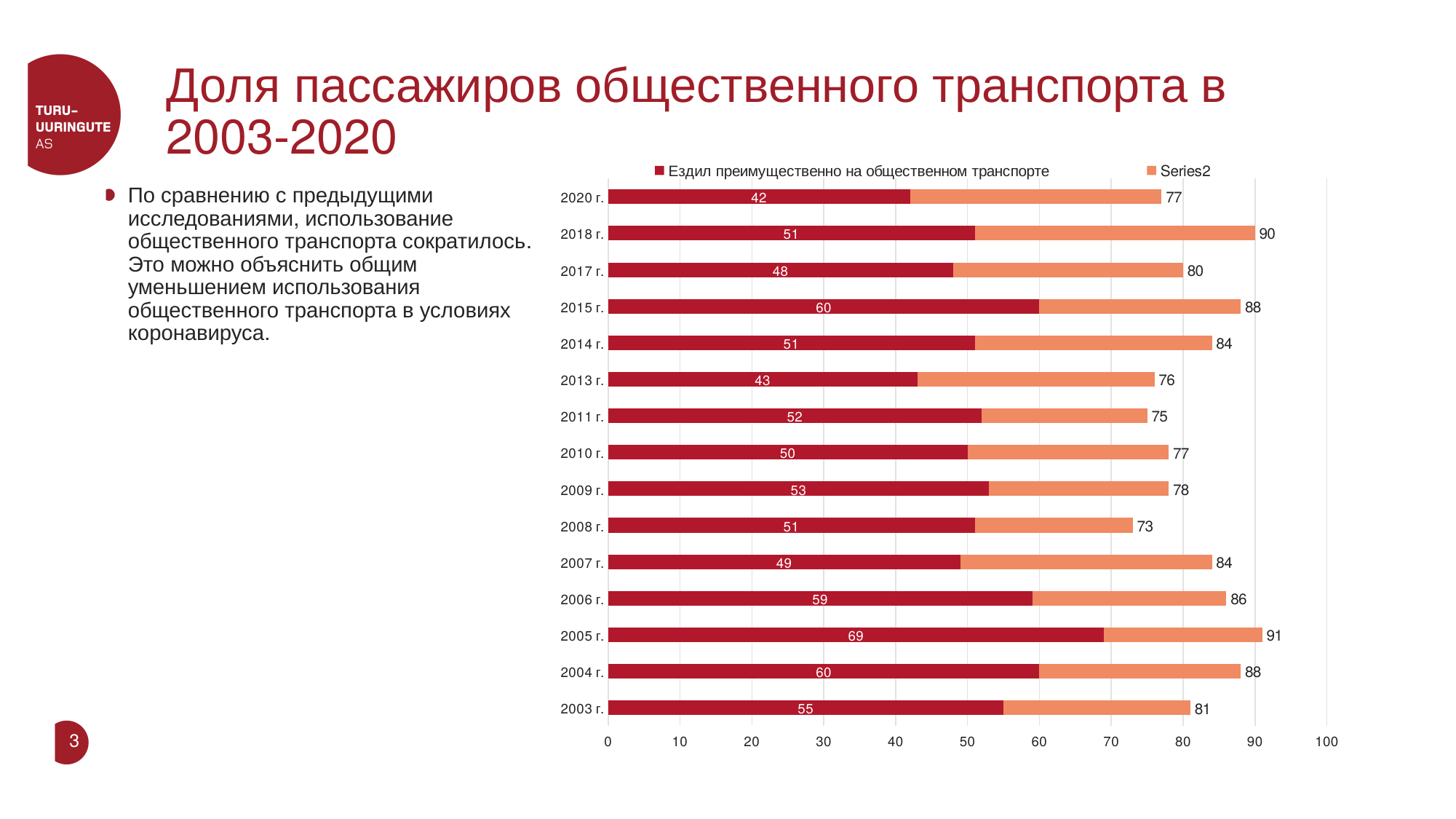

# Доля пассажиров общественного транспорта в 2003-2020

### Chart

| Category | Ездил преимущественно на общественном транспорте  |  | Ездил только на общественном транспорте |
|---|---|---|---|
| 2003 г. | 55.0 | 26.0 | 81.0 |
| 2004 г. | 60.0 | 28.0 | 88.0 |
| 2005 г. | 69.0 | 22.0 | 91.0 |
| 2006 г. | 59.0 | 27.0 | 86.0 |
| 2007 г. | 49.0 | 35.0 | 84.0 |
| 2008 г. | 51.0 | 22.0 | 73.0 |
| 2009 г. | 53.0 | 25.0 | 78.0 |
| 2010 г. | 50.0 | 28.0 | 77.0 |
| 2011 г. | 52.0 | 23.0 | 75.0 |
| 2013 г. | 43.0 | 33.0 | 76.0 |
| 2014 г. | 51.0 | 33.0 | 84.0 |
| 2015 г. | 60.0 | 28.0 | 88.0 |
| 2017 г. | 48.0 | 32.0 | 80.0 |
| 2018 г. | 51.0 | 39.0 | 90.0 |
| 2020 г. | 42.0 | 35.0 | 77.0 |
По сравнению с предыдущими исследованиями, использование общественного транспорта сократилось. Это можно объяснить общим уменьшением использования общественного транспорта в условиях коронавируса.